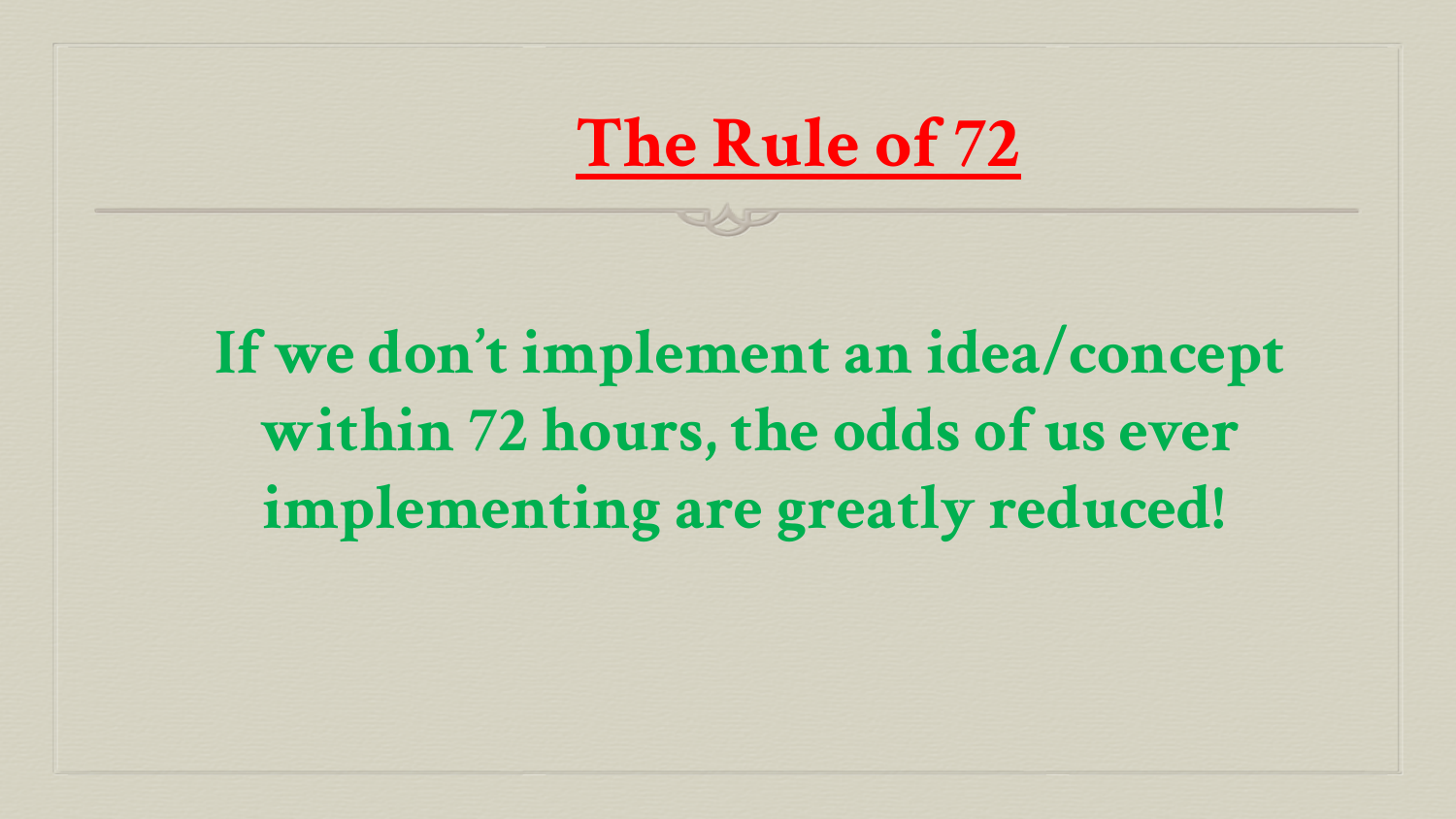

# The Rule of 72

If we don’t implement an idea/concept within 72 hours, the odds of us ever implementing are greatly reduced!